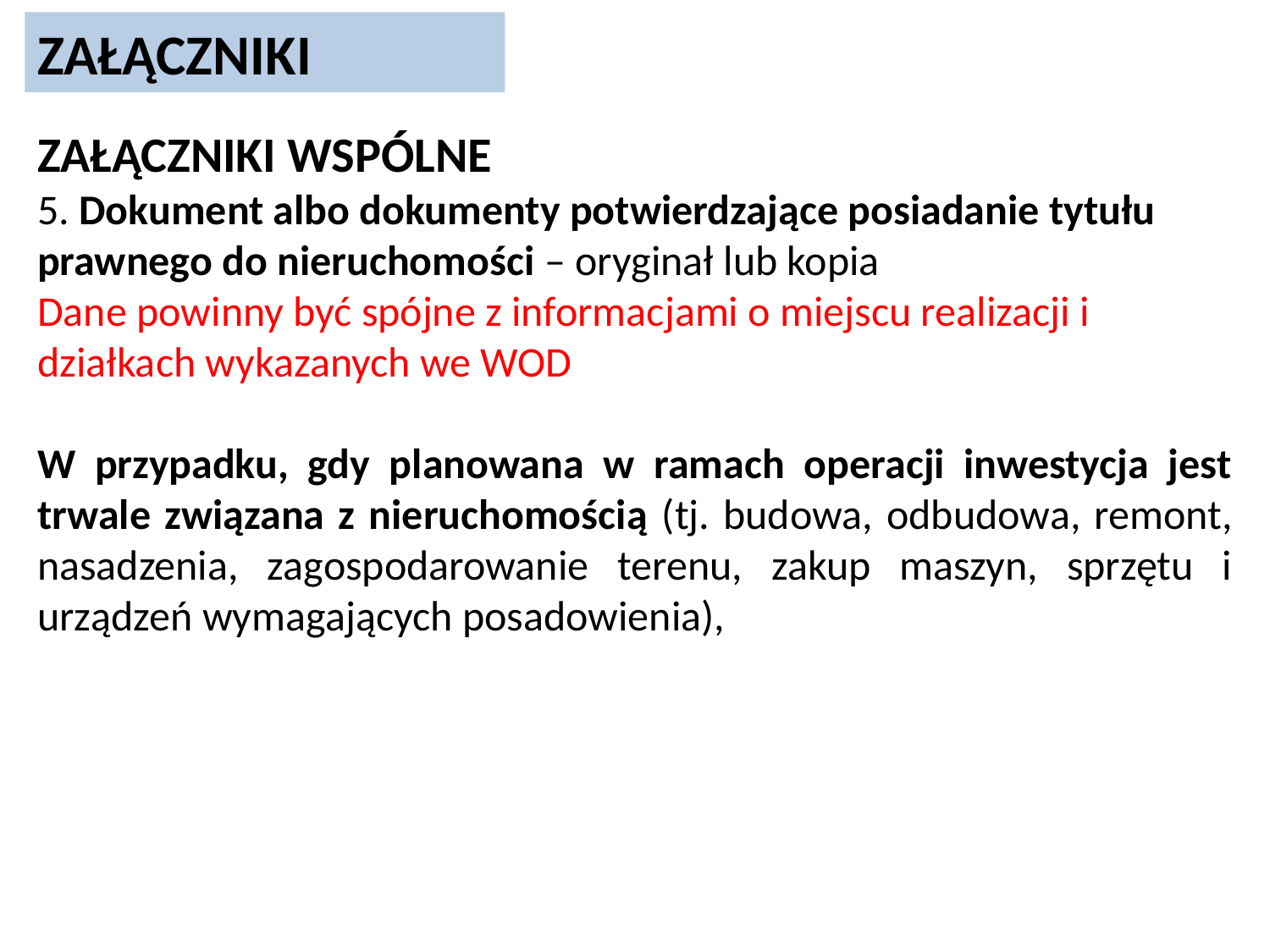

ZAŁĄCZNIKI

ZAŁĄCZNIKI WSPÓLNE
5. Dokument albo dokumenty potwierdzające posiadanie tytułu prawnego do nieruchomości – oryginał lub kopia
Dane powinny być spójne z informacjami o miejscu realizacji i działkach wykazanych we WOD

W przypadku, gdy planowana w ramach operacji inwestycja jest trwale związana z nieruchomością (tj. budowa, odbudowa, remont, nasadzenia, zagospodarowanie terenu, zakup maszyn, sprzętu i urządzeń wymagających posadowienia),